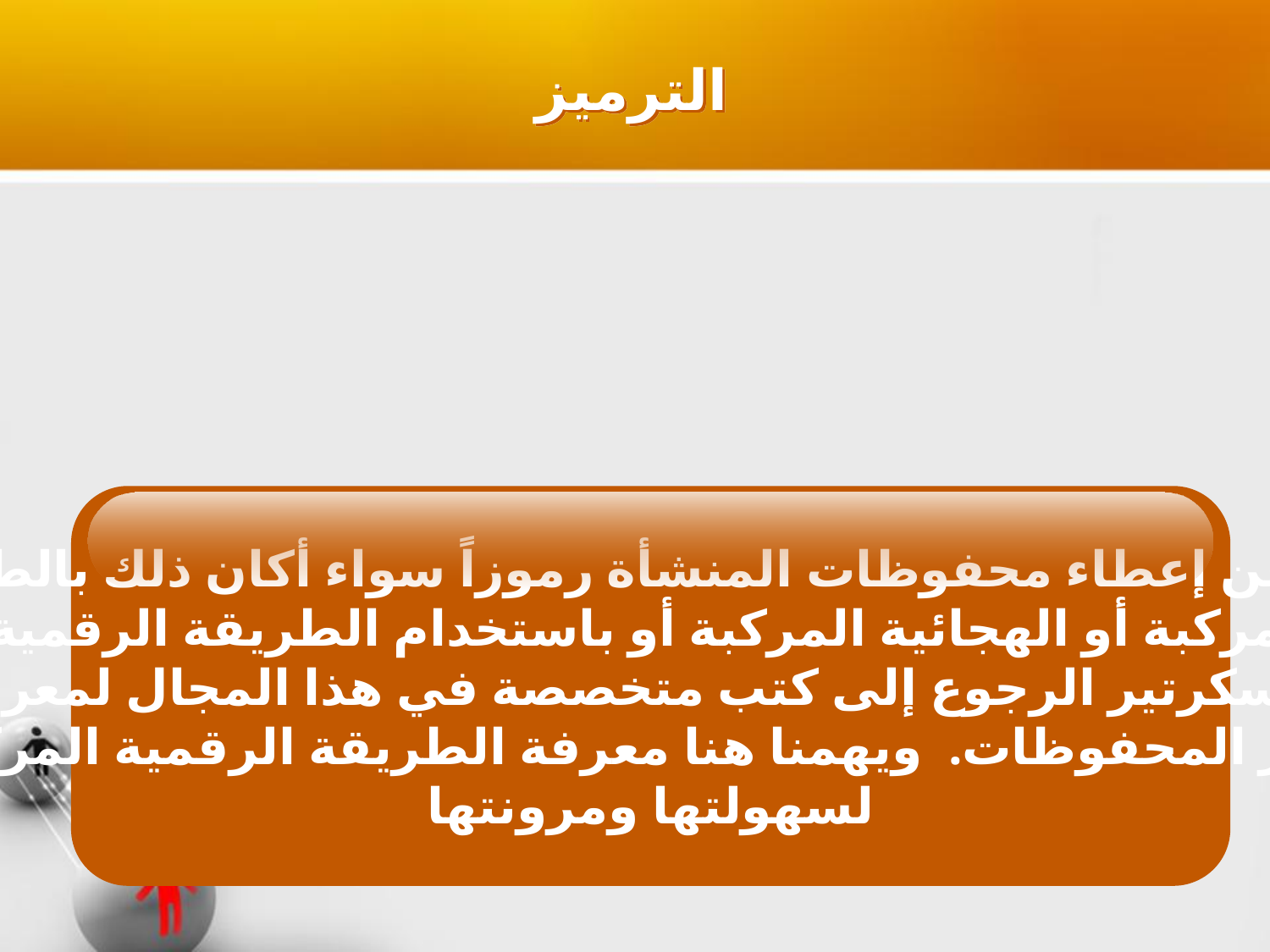

الترميز
عبارة عن إعطاء محفوظات المنشأة رموزاً سواء أكان ذلك بالطريقة
الرقمية المركبة أو الهجائية المركبة أو باستخدام الطريقة الرقمية الهجائية
 ويمكن للسكرتير الرجوع إلى كتب متخصصة في هذا المجال لمعرفة طرق
ترميز المحفوظات.  ويهمنا هنا معرفة الطريقة الرقمية المركبة
لسهولتها ومرونتها